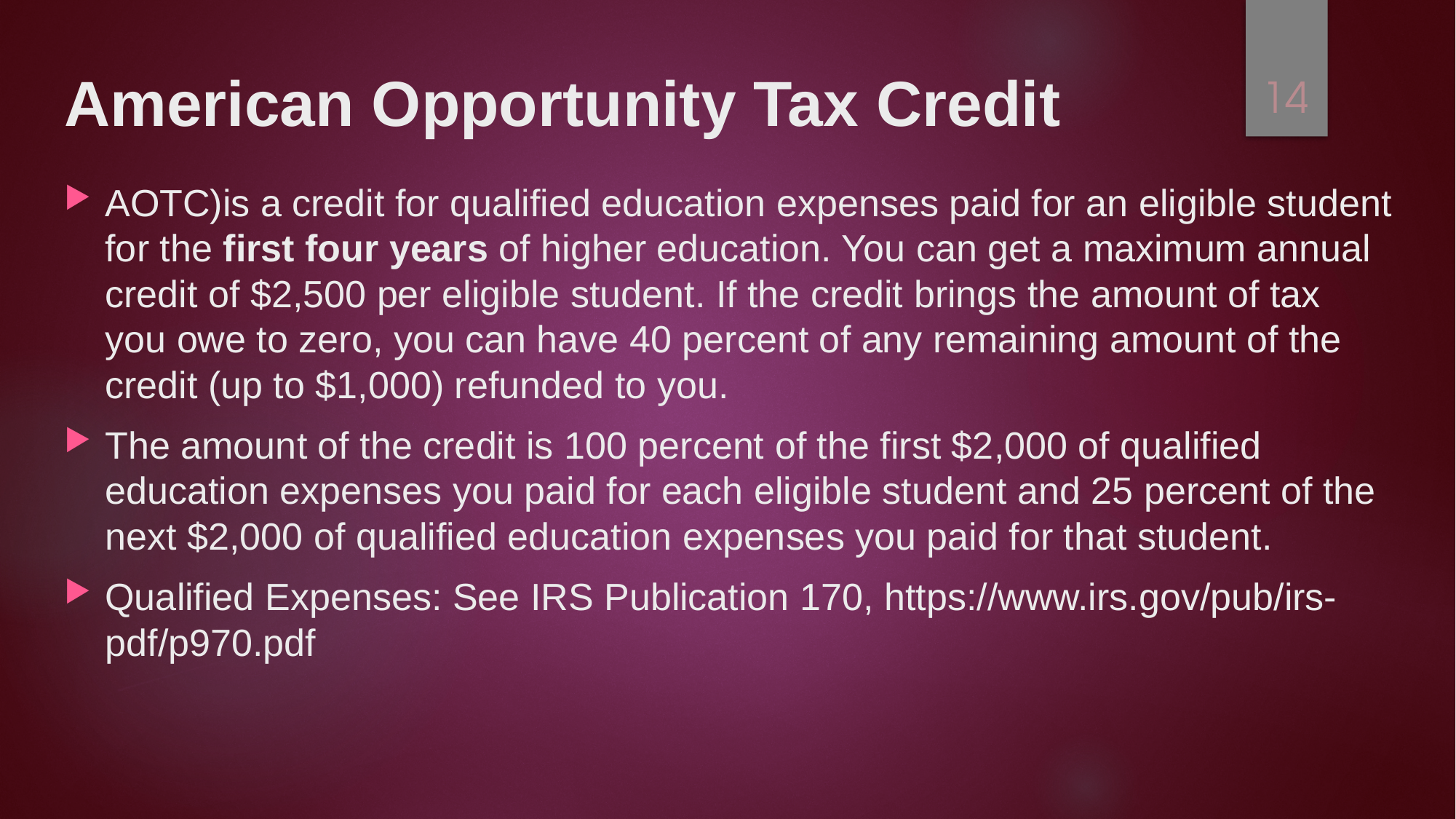

14
# American Opportunity Tax Credit
AOTC)is a credit for qualified education expenses paid for an eligible student for the first four years of higher education. You can get a maximum annual credit of $2,500 per eligible student. If the credit brings the amount of tax you owe to zero, you can have 40 percent of any remaining amount of the credit (up to $1,000) refunded to you.
The amount of the credit is 100 percent of the first $2,000 of qualified education expenses you paid for each eligible student and 25 percent of the next $2,000 of qualified education expenses you paid for that student.
Qualified Expenses: See IRS Publication 170, https://www.irs.gov/pub/irs-pdf/p970.pdf